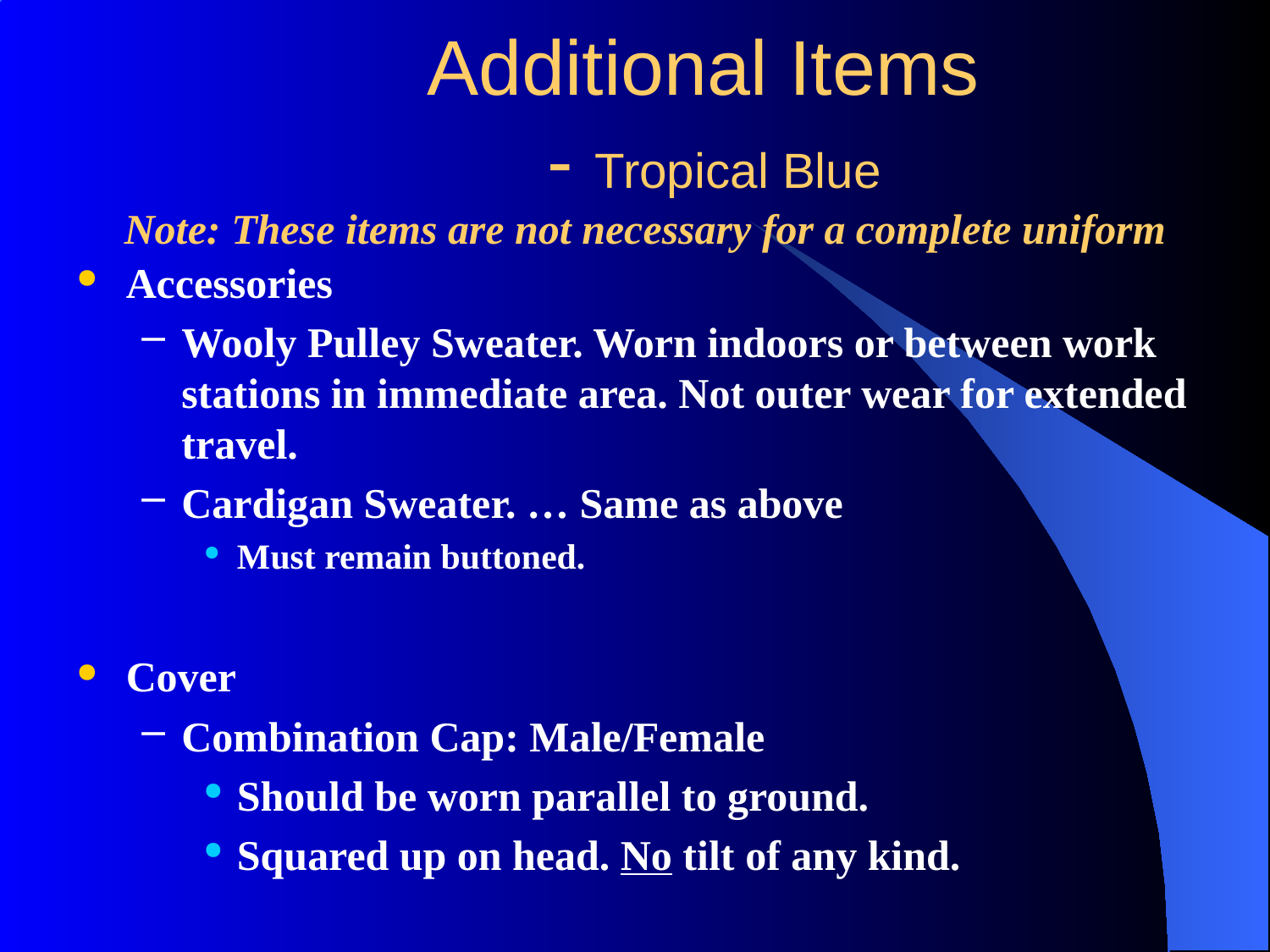

# Additional Items - Tropical Blue
Note: These items are not necessary for a complete uniform
Accessories
Wooly Pulley Sweater. Worn indoors or between work stations in immediate area. Not outer wear for extended travel.
Cardigan Sweater. … Same as above
Must remain buttoned.

Cover
Combination Cap: Male/Female
Should be worn parallel to ground.
Squared up on head. No tilt of any kind.